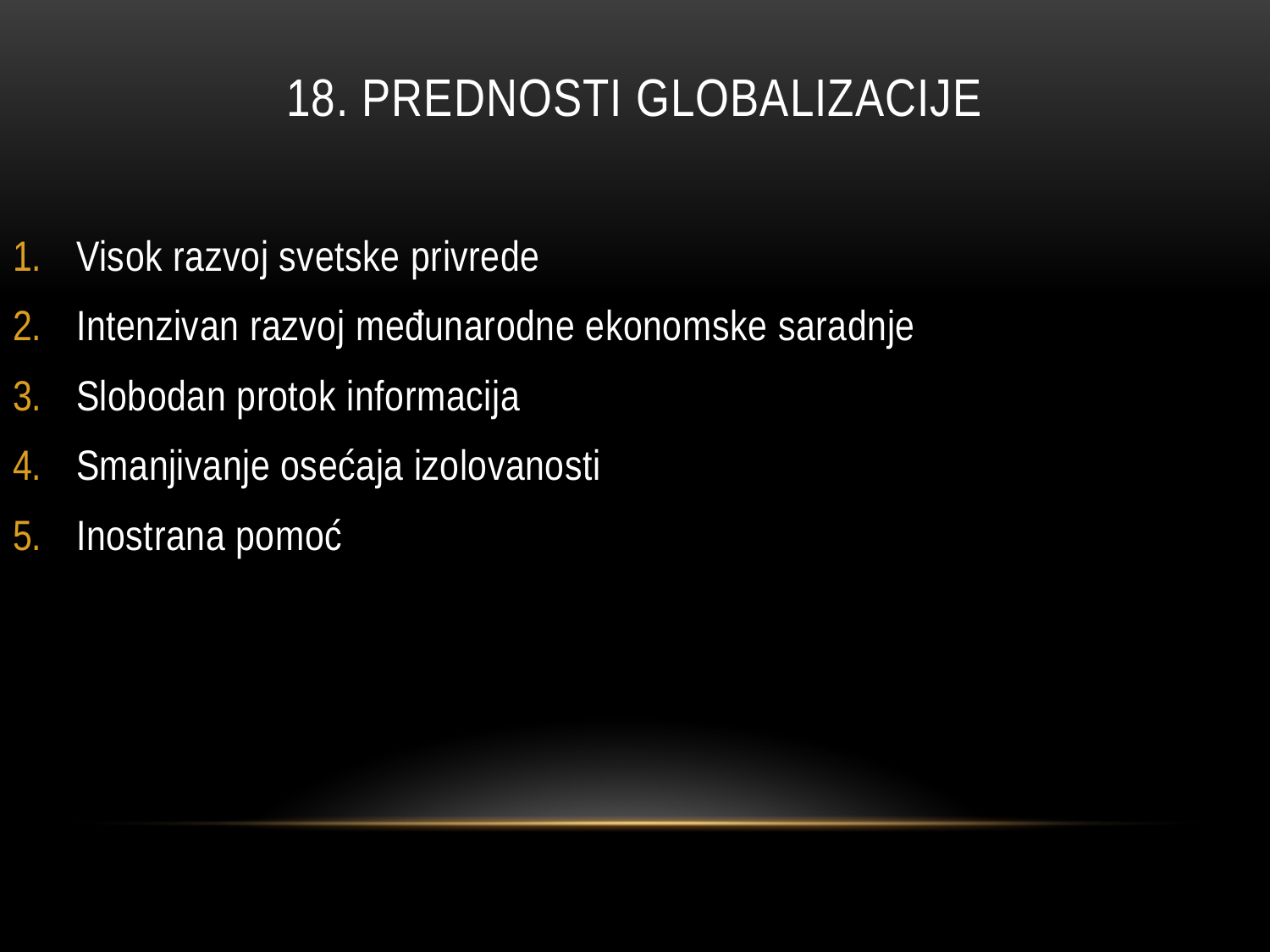

# 18. Prednosti globalizacije
Visok razvoj svetske privrede
Intenzivan razvoj međunarodne ekonomske saradnje
Slobodan protok informacija
Smanjivanje osećaja izolovanosti
Inostrana pomoć